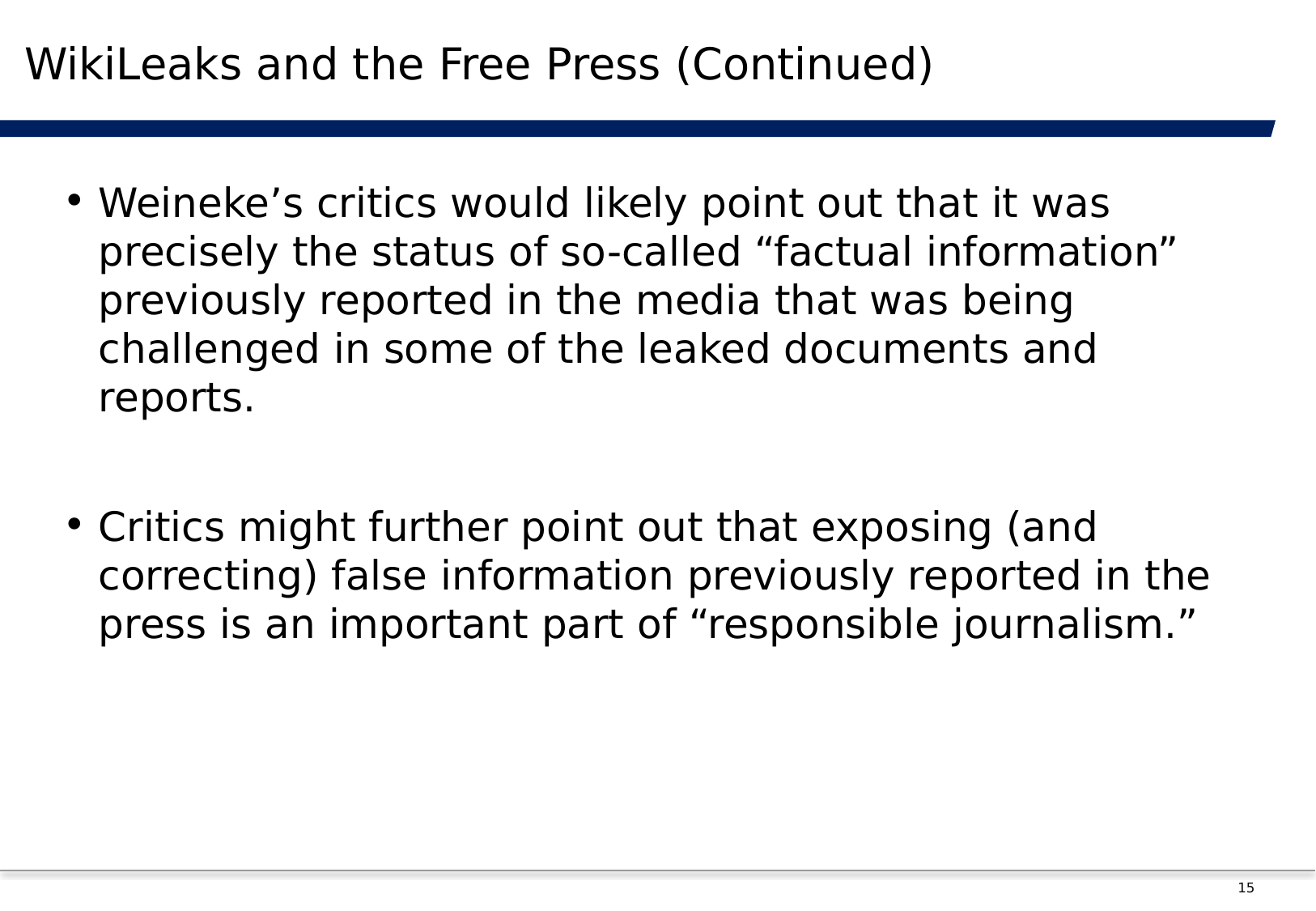

# WikiLeaks and the Free Press (Continued)
Weineke’s critics would likely point out that it was precisely the status of so-called “factual information” previously reported in the media that was being challenged in some of the leaked documents and reports.

Critics might further point out that exposing (and correcting) false information previously reported in the press is an important part of “responsible journalism.”